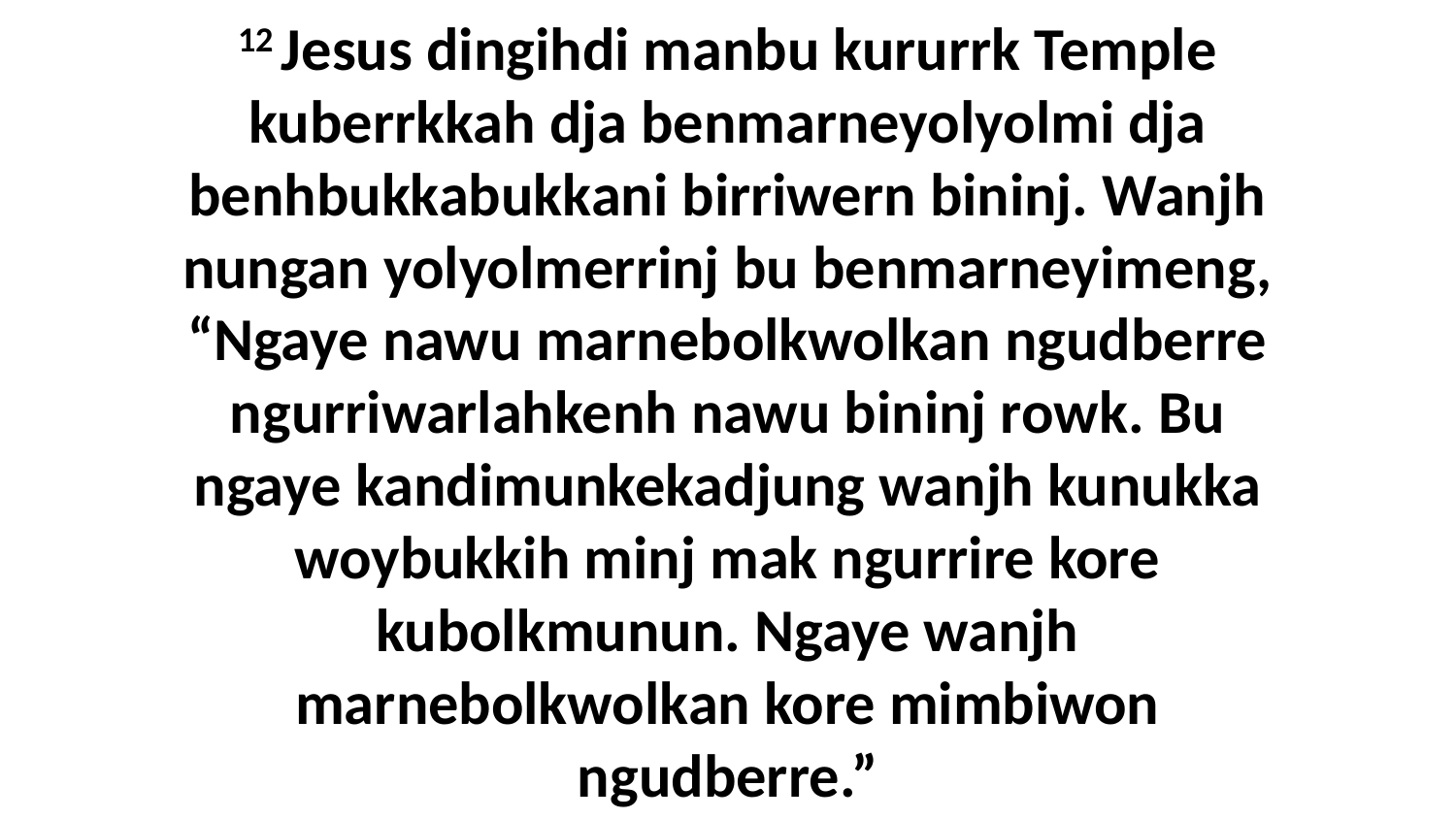

12 Jesus dingihdi manbu kururrk Temple kuberrkkah dja benmarneyolyolmi dja benhbukkabukkani birriwern bininj. Wanjh nungan yolyolmerrinj bu benmarneyimeng, “Ngaye nawu marnebolkwolkan ngudberre ngurriwarlahkenh nawu bininj rowk. Bu ngaye kandimunkekadjung wanjh kunukka woybukkih minj mak ngurrire kore kubolkmunun. Ngaye wanjh marnebolkwolkan kore mimbiwon ngudberre.”